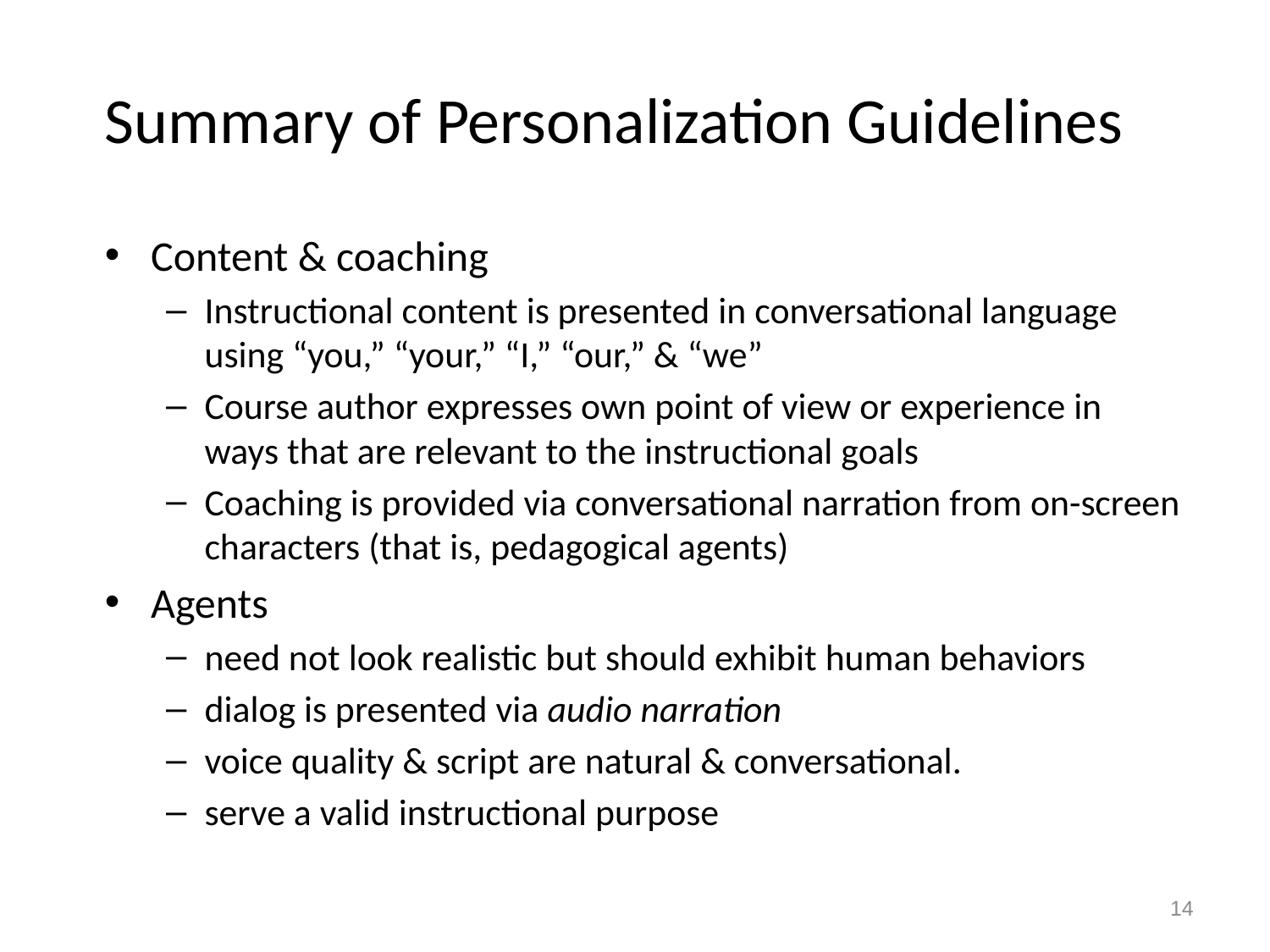

# Summary of Personalization Guidelines
Content & coaching
Instructional content is presented in conversational language using “you,” “your,” “I,” “our,” & “we”
Course author expresses own point of view or experience in ways that are relevant to the instructional goals
Coaching is provided via conversational narration from on-screen characters (that is, pedagogical agents)
Agents
need not look realistic but should exhibit human behaviors
dialog is presented via audio narration
voice quality & script are natural & conversational.
serve a valid instructional purpose
14